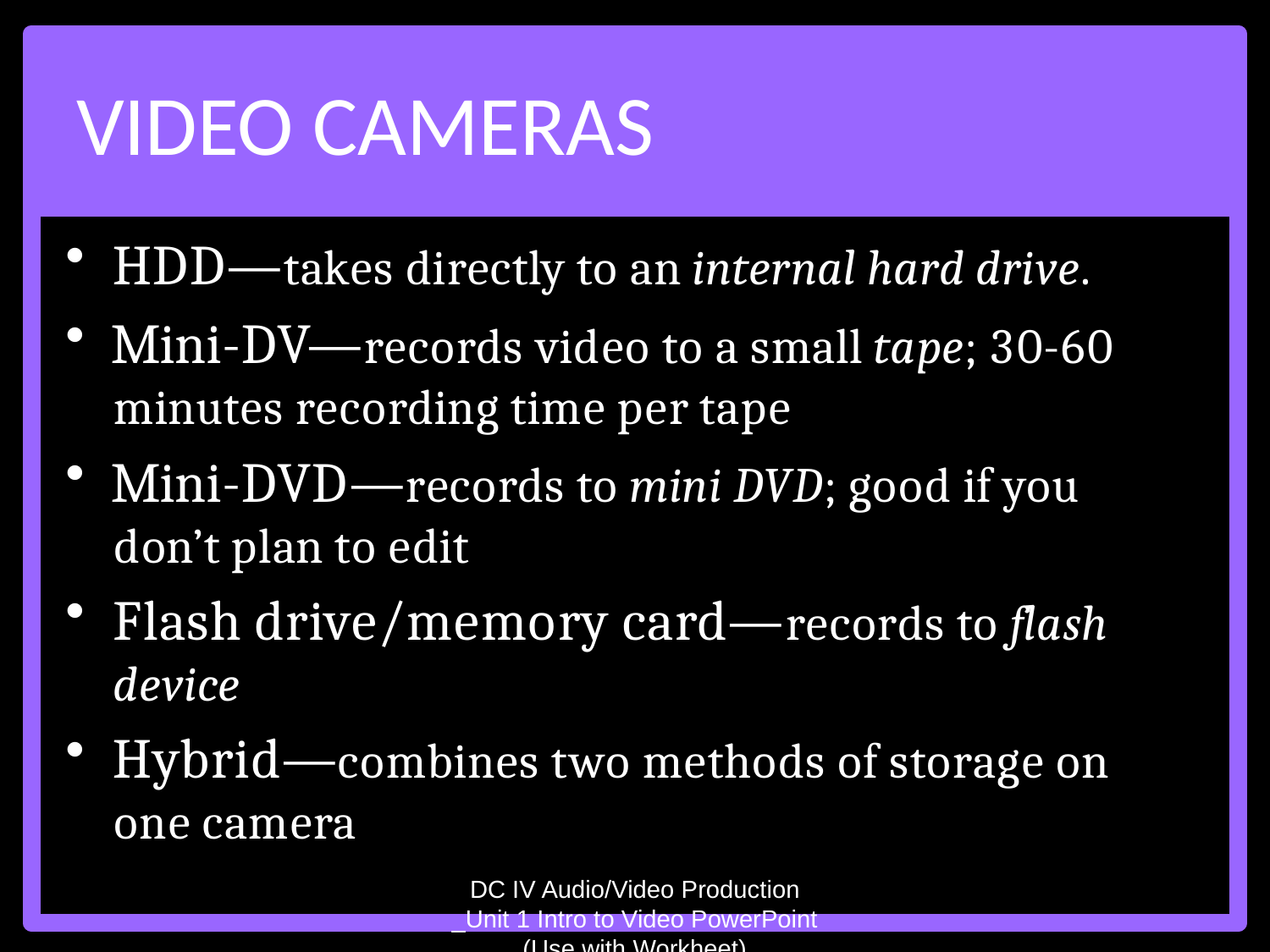

# Video Cameras
HDD—takes directly to an internal hard drive.
Mini-DV—records video to a small tape; 30-60 minutes recording time per tape
Mini-DVD—records to mini DVD; good if you don’t plan to edit
Flash drive/memory card—records to flash device
Hybrid—combines two methods of storage on one camera

DC IV Audio/Video Production _Unit 1 Intro to Video PowerPoint (Use with Workheet)